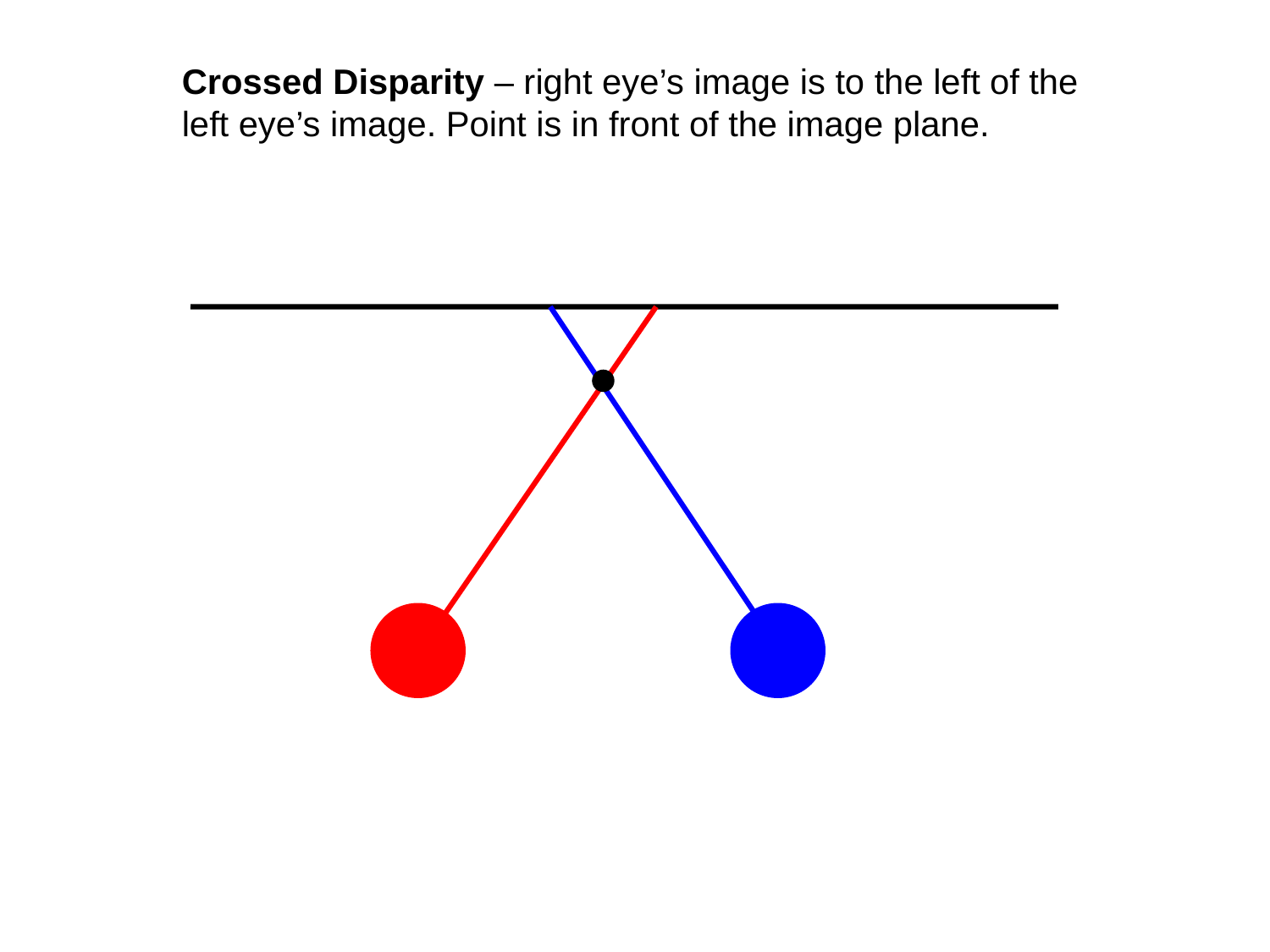

Crossed Disparity – right eye’s image is to the left of the left eye’s image. Point is in front of the image plane.